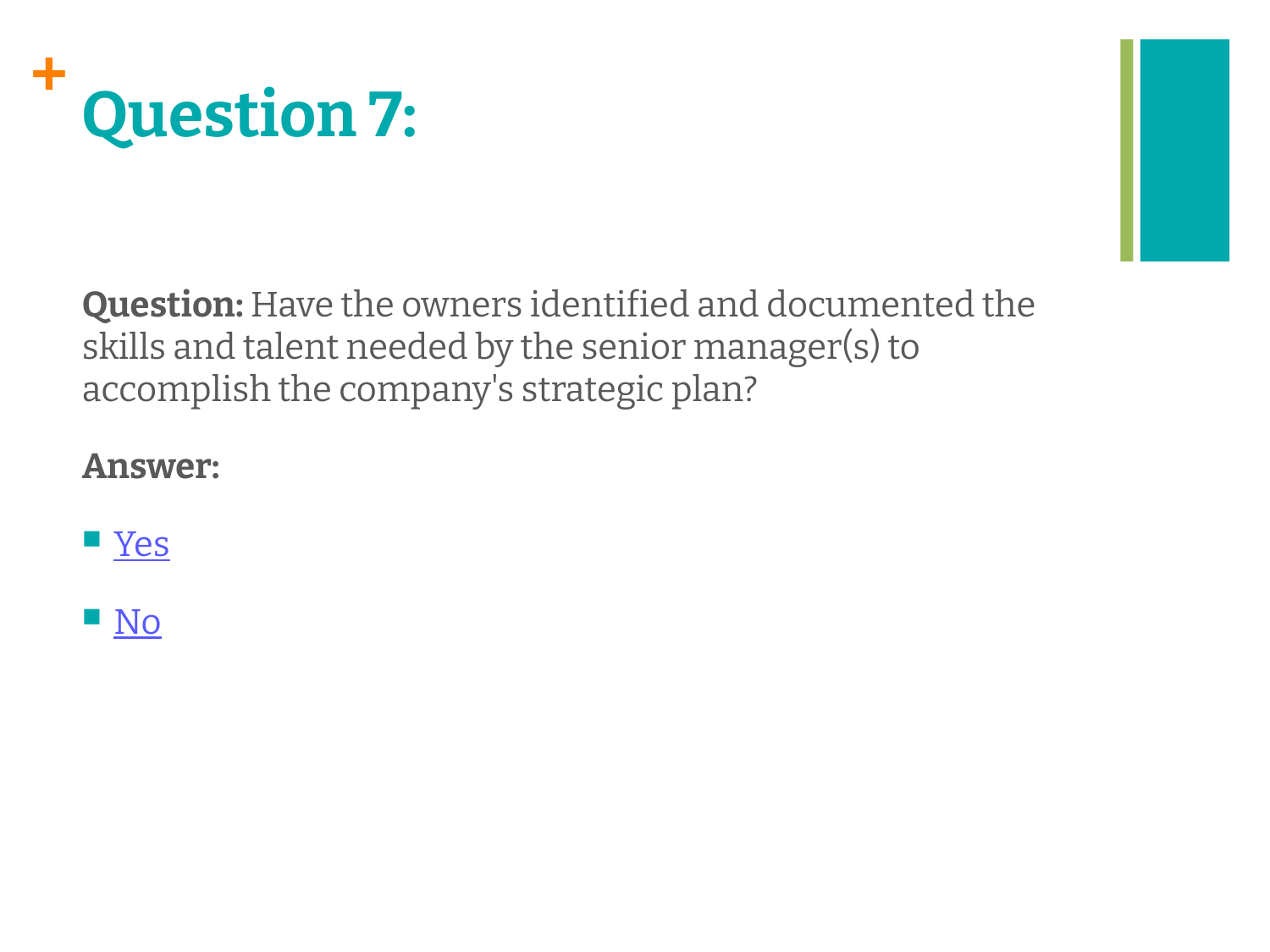

# Question 7:
Question: Have the owners identified and documented the skills and talent needed by the senior manager(s) to accomplish the company's strategic plan?
Answer:
Yes
No